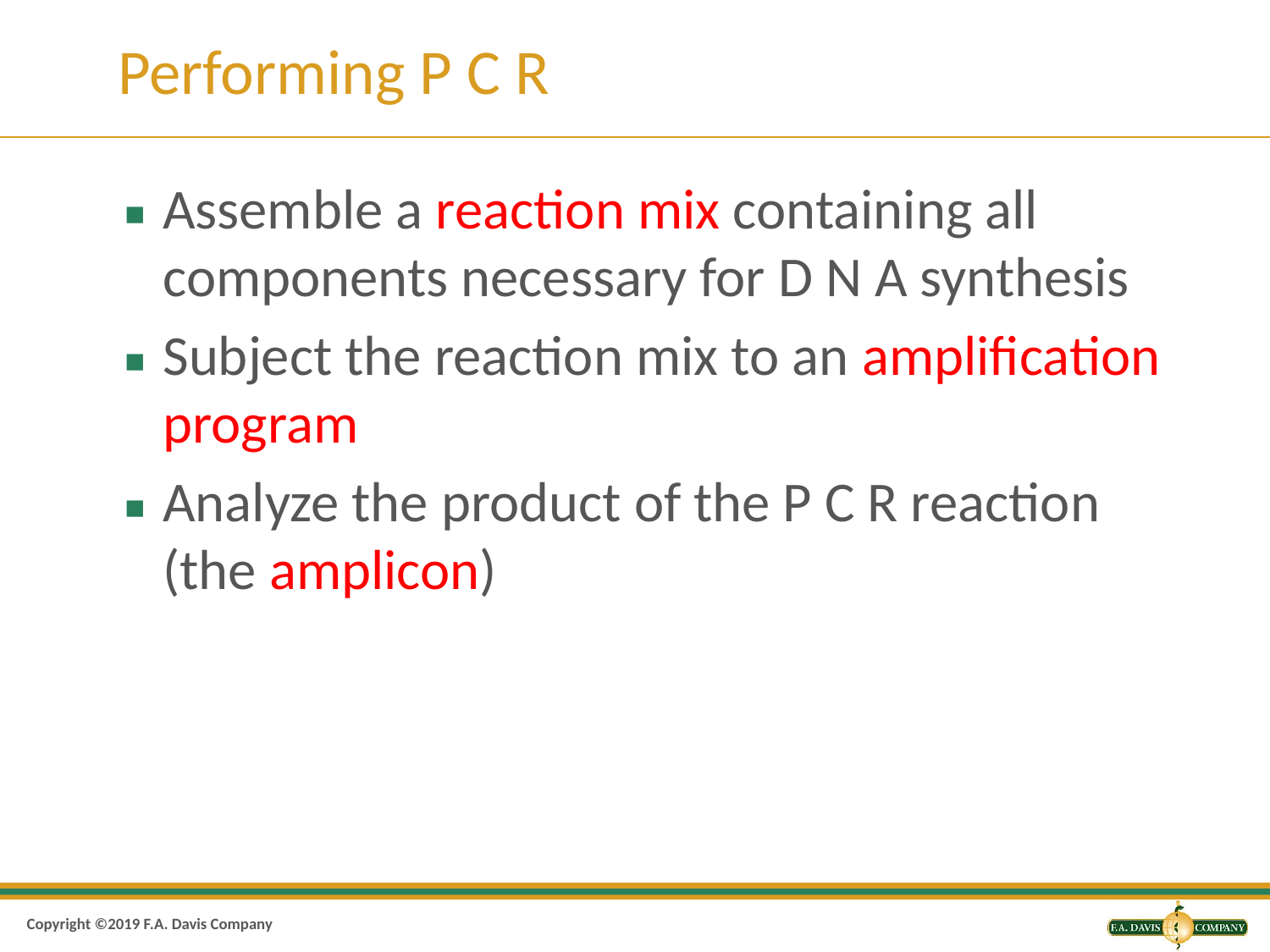

# Performing P C R
Assemble a reaction mix containing all components necessary for D N A synthesis
Subject the reaction mix to an amplification program
Analyze the product of the P C R reaction (the amplicon)